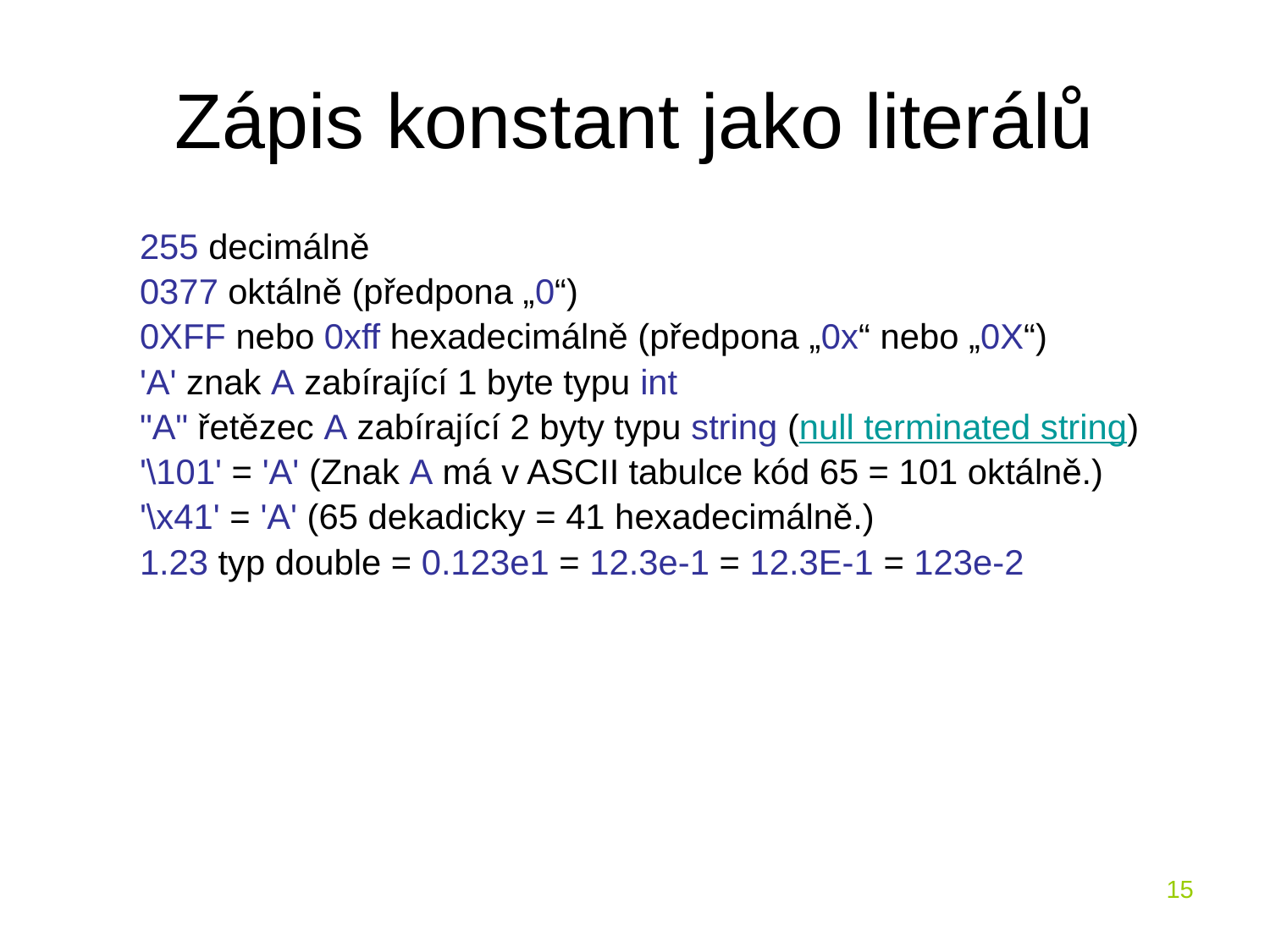

# Zápis konstant jako literálů
255 decimálně
0377 oktálně (předpona „0“)
0XFF nebo 0xff hexadecimálně (předpona „0x“ nebo „0X“)
'A' znak A zabírající 1 byte typu int
"A" řetězec A zabírající 2 byty typu string (null terminated string)
'\101' = 'A' (Znak A má v ASCII tabulce kód 65 = 101 oktálně.)
'\x41' = 'A' (65 dekadicky = 41 hexadecimálně.)
1.23 typ double = 0.123e1 = 12.3e-1 = 12.3E-1 = 123e-2
15